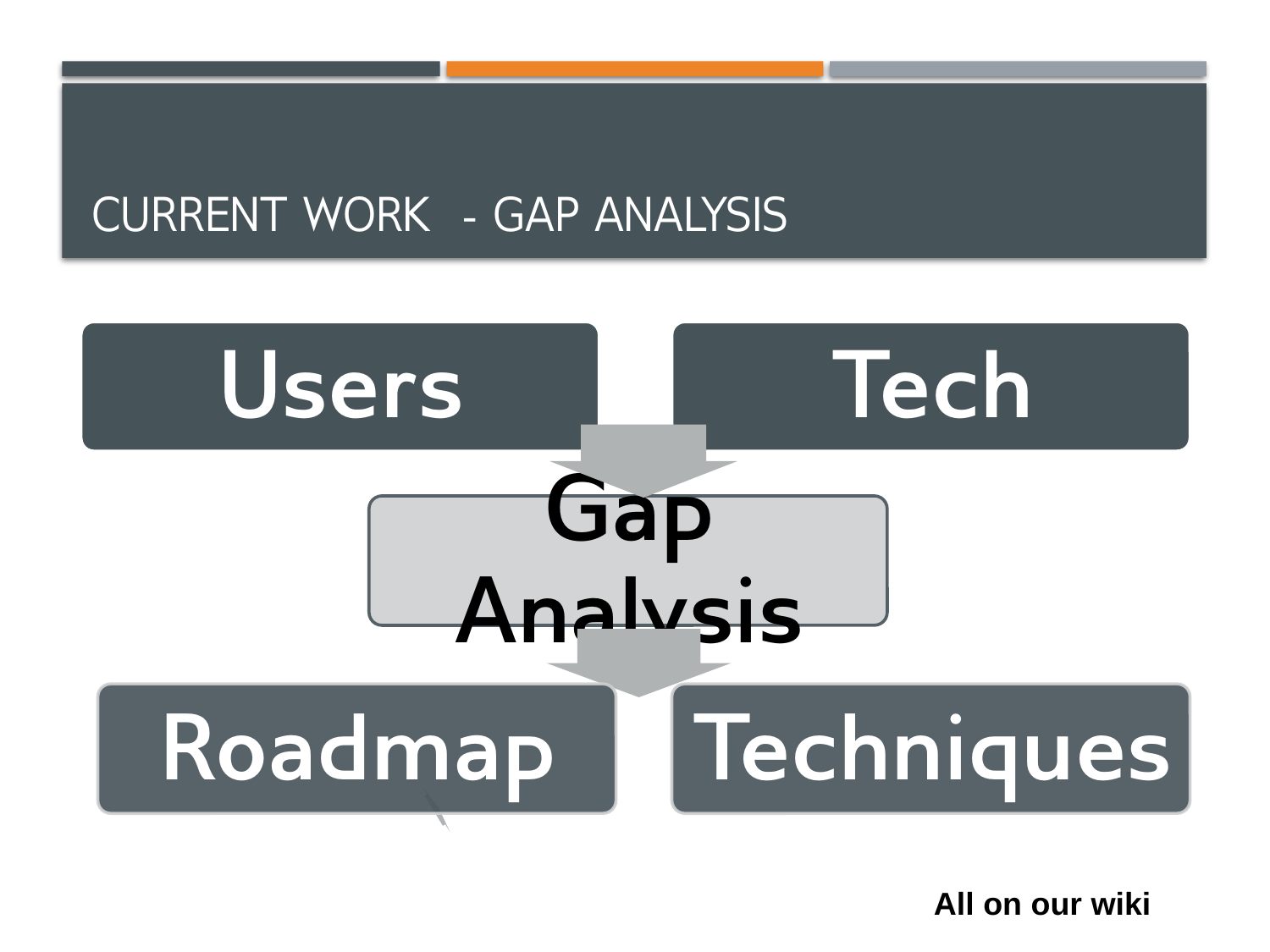

# Current Work  - Gap analysis
Users
Gap Analysis
Roadmap
Tech
Techniques
All on our wiki